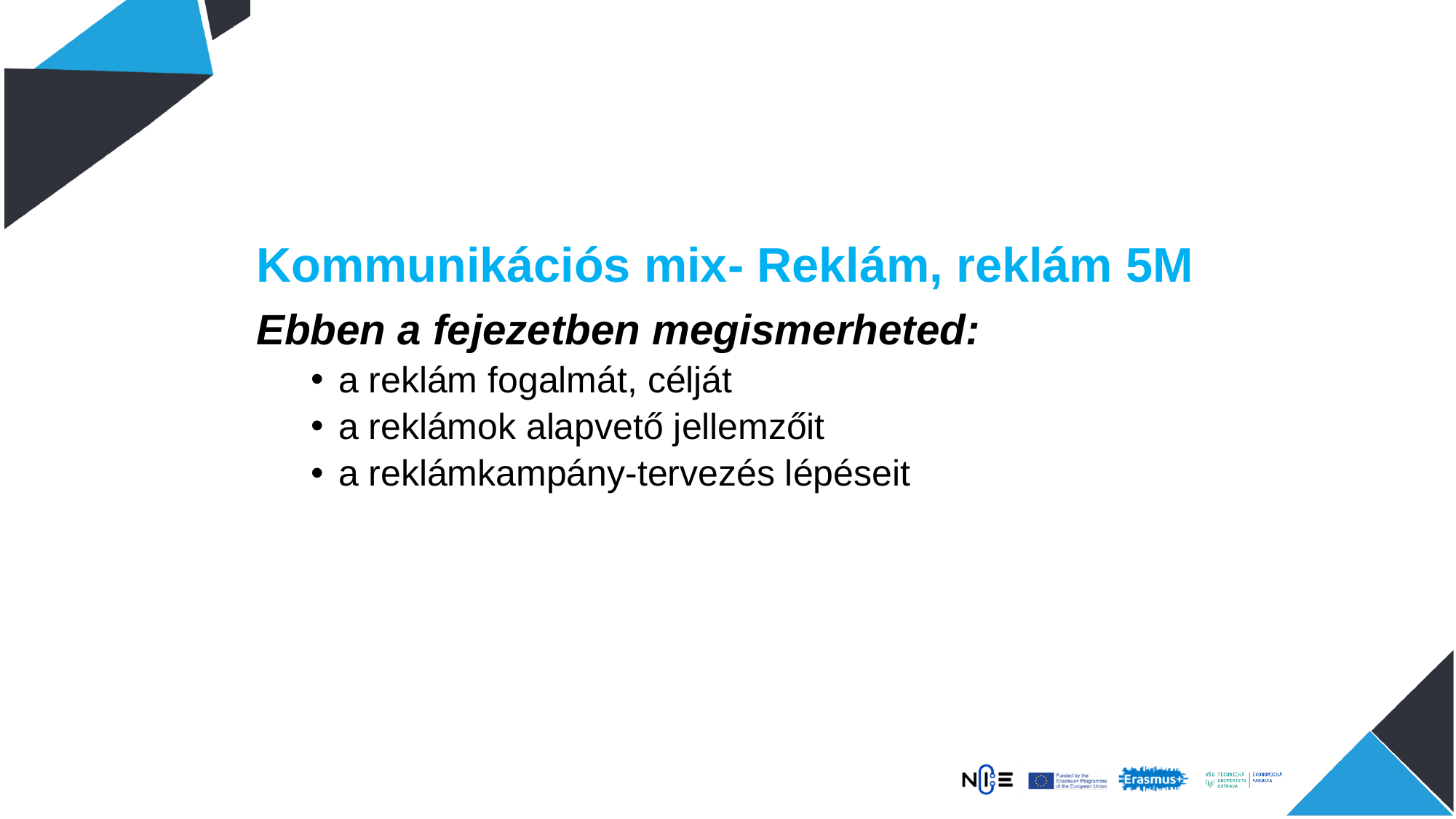

Kommunikációs mix- Reklám, reklám 5M
Ebben a fejezetben megismerheted:
a reklám fogalmát, célját
a reklámok alapvető jellemzőit
a reklámkampány-tervezés lépéseit